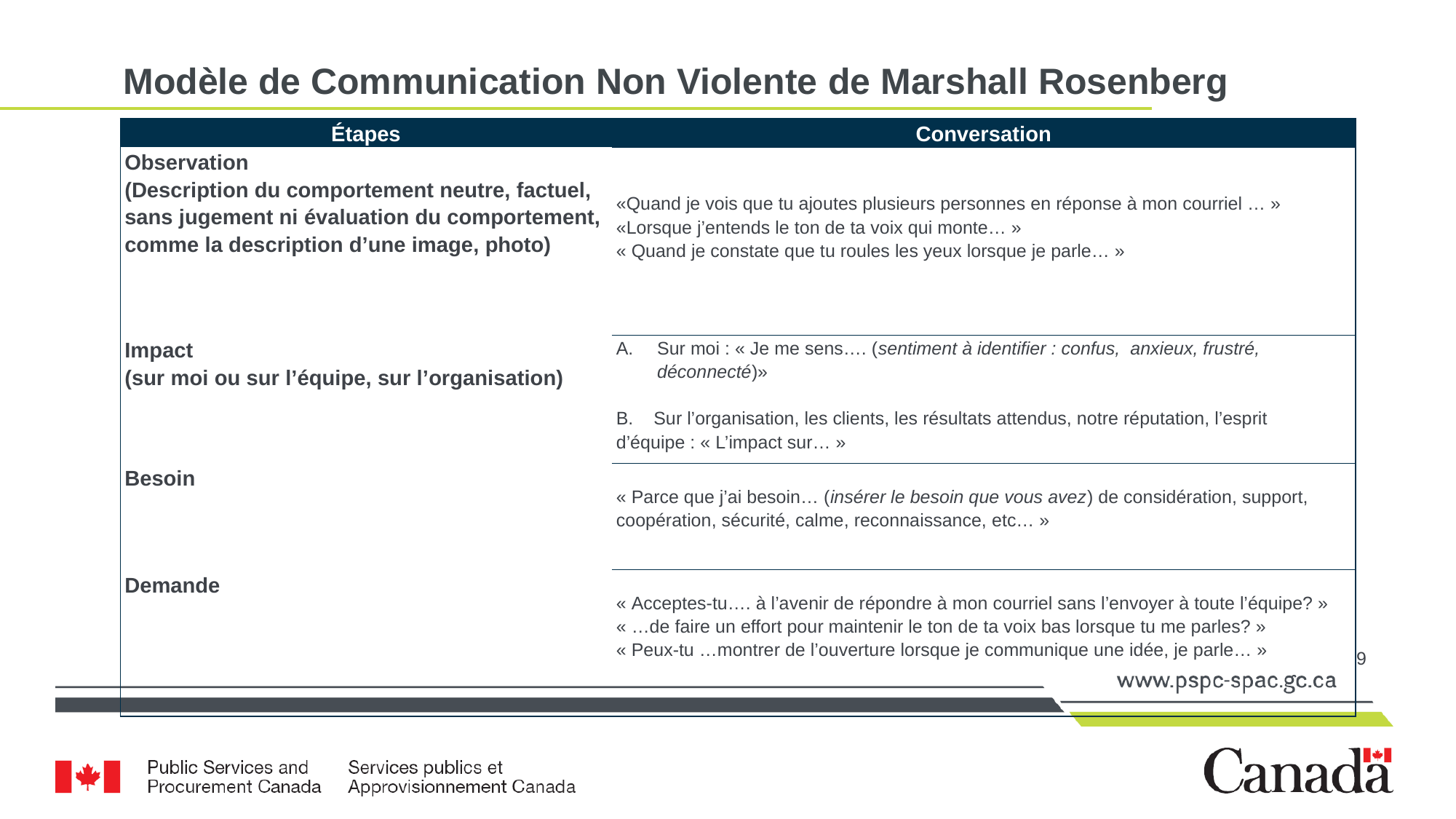

# Modèle de Communication Non Violente de Marshall Rosenberg
| Étapes | Conversation |
| --- | --- |
| Observation (Description du comportement neutre, factuel, sans jugement ni évaluation du comportement, comme la description d’une image, photo) | «Quand je vois que tu ajoutes plusieurs personnes en réponse à mon courriel … » «Lorsque j’entends le ton de ta voix qui monte… » « Quand je constate que tu roules les yeux lorsque je parle… » |
| Impact (sur moi ou sur l’équipe, sur l’organisation) | Sur moi : « Je me sens…. (sentiment à identifier : confus, anxieux, frustré, déconnecté)»   B. Sur l’organisation, les clients, les résultats attendus, notre réputation, l’esprit d’équipe : « L’impact sur… » |
| Besoin | « Parce que j’ai besoin… (insérer le besoin que vous avez) de considération, support, coopération, sécurité, calme, reconnaissance, etc… » |
| Demande | « Acceptes-tu…. à l’avenir de répondre à mon courriel sans l’envoyer à toute l’équipe? » « …de faire un effort pour maintenir le ton de ta voix bas lorsque tu me parles? » « Peux-tu …montrer de l’ouverture lorsque je communique une idée, je parle… » |